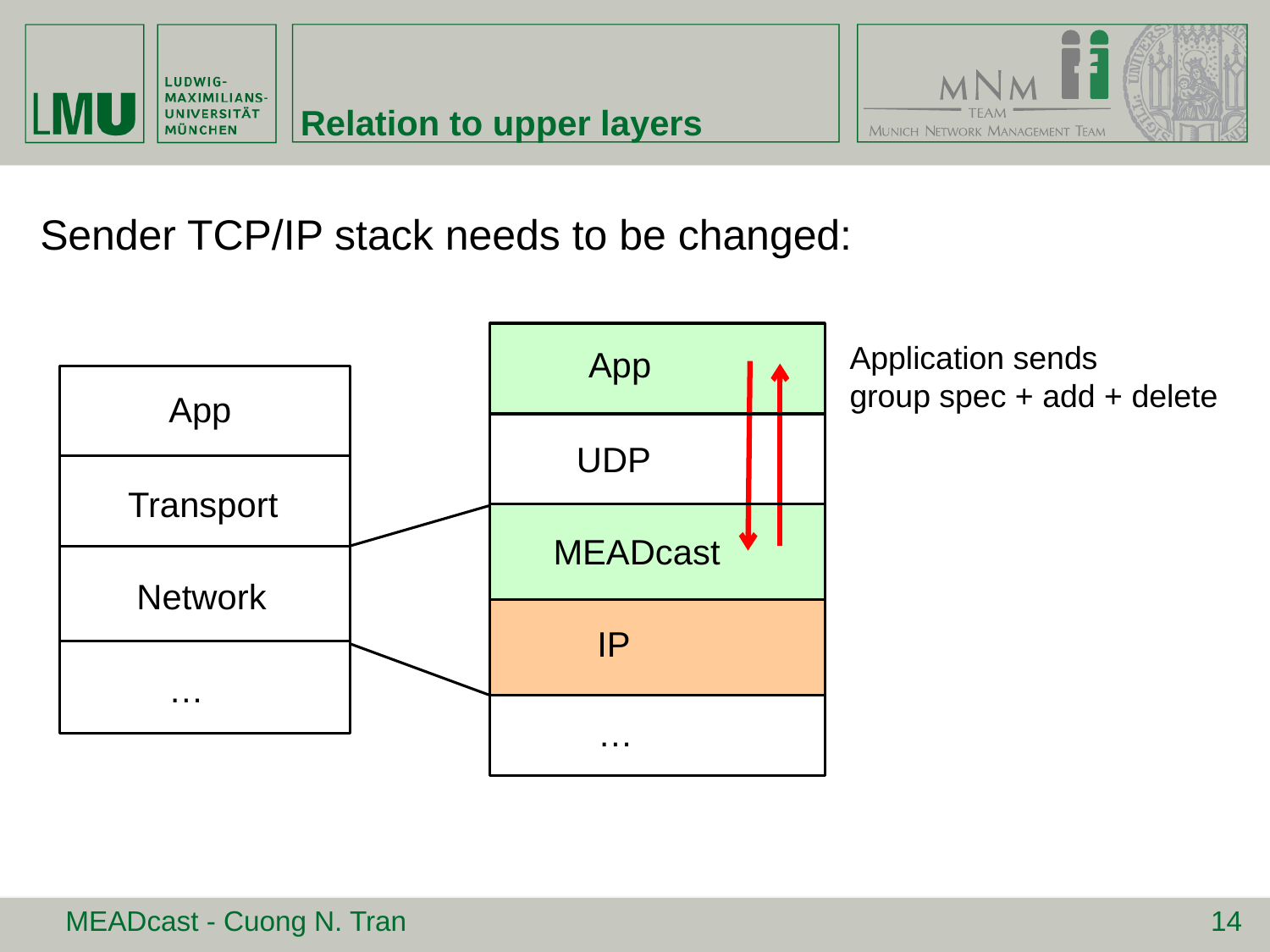

# Relation to upper layers
Sender TCP/IP stack needs to be changed:

Application sends
group spec + add + delete
App

App
UDP
Transport

MEADcast
Network

IP
…
…
MEADcast - Cuong N. Tran
14